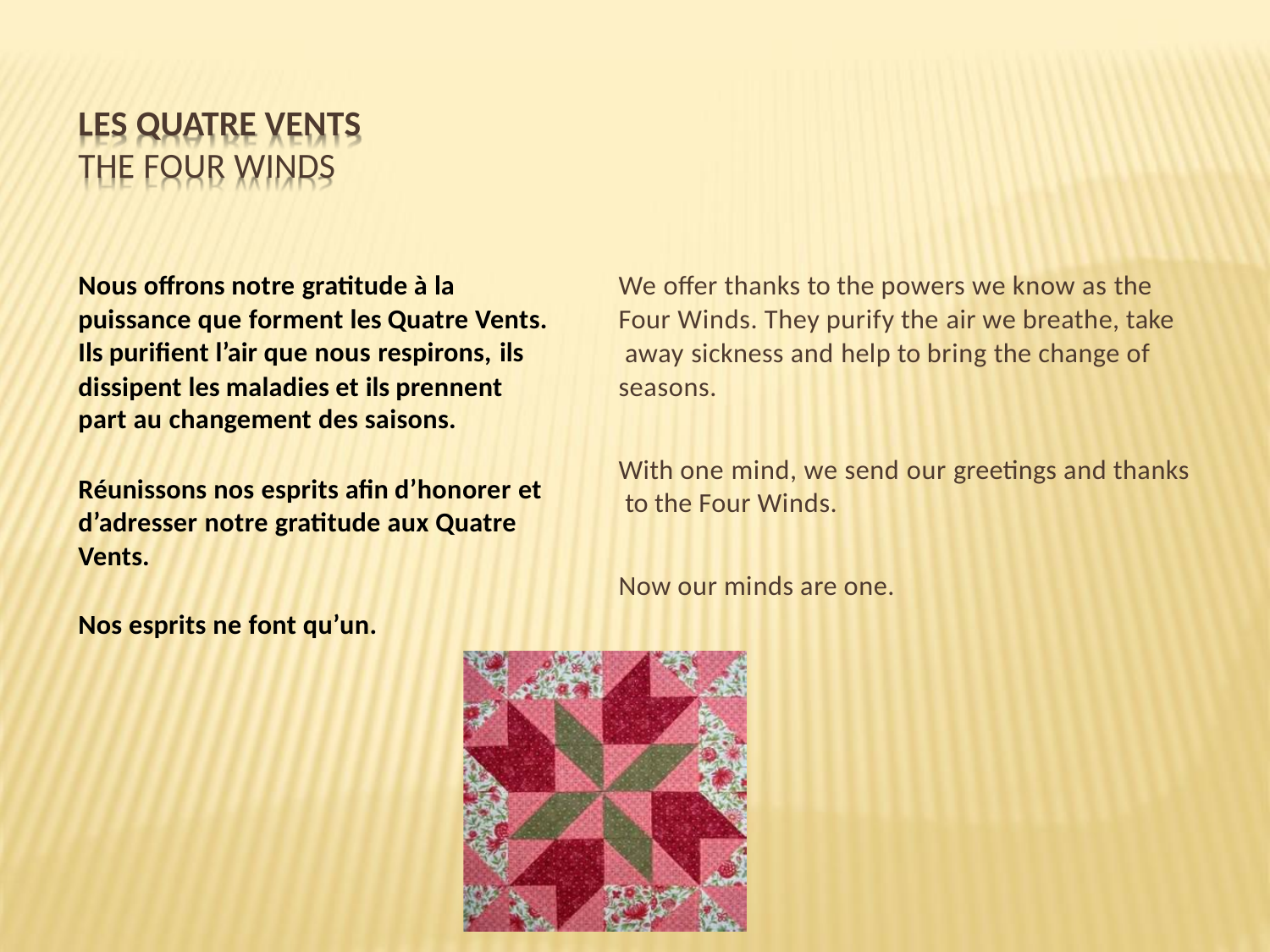

# LES QUATRE VENTS
THE FOUR WINDS

We offer thanks to the powers we know as the  Four Winds. They purify the air we breathe, take  away sickness and help to bring the change of  seasons.

With one mind, we send our greetings and thanks  to the Four Winds.

Now our minds are one.
Nous offrons notre gratitude à la  puissance que forment les Quatre Vents.  Ils purifient l’air que nous respirons, ils
dissipent les maladies et ils prennent  part au changement des saisons.

Réunissons nos esprits afin d’honorer et  d’adresser notre gratitude aux Quatre  Vents.

Nos esprits ne font qu’un.